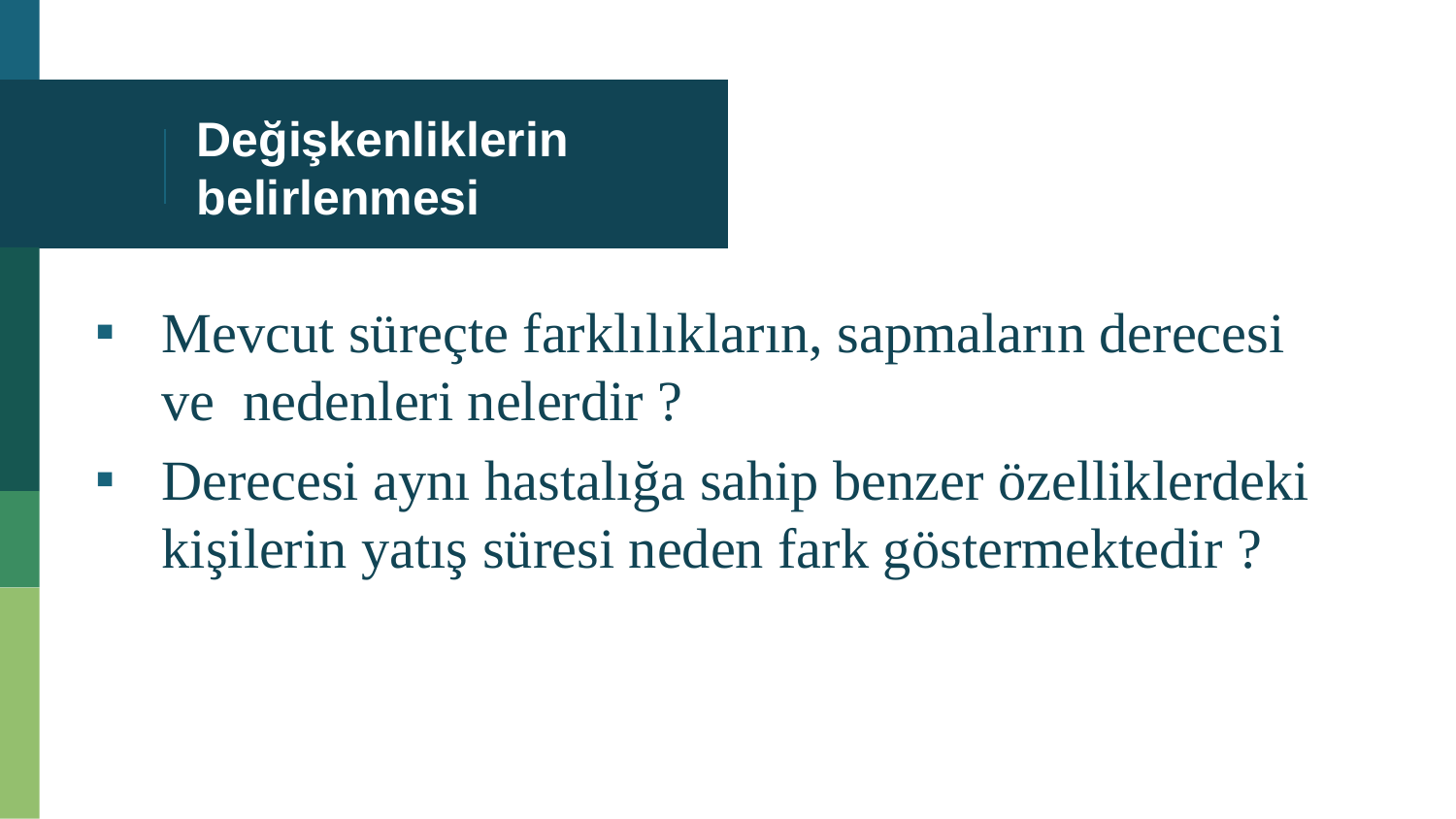

# Değişkenliklerin belirlenmesi
Mevcut süreçte farklılıkların, sapmaların derecesi ve  nedenleri nelerdir ?
Derecesi aynı hastalığa sahip benzer özelliklerdeki kişilerin yatış süresi neden fark göstermektedir ?